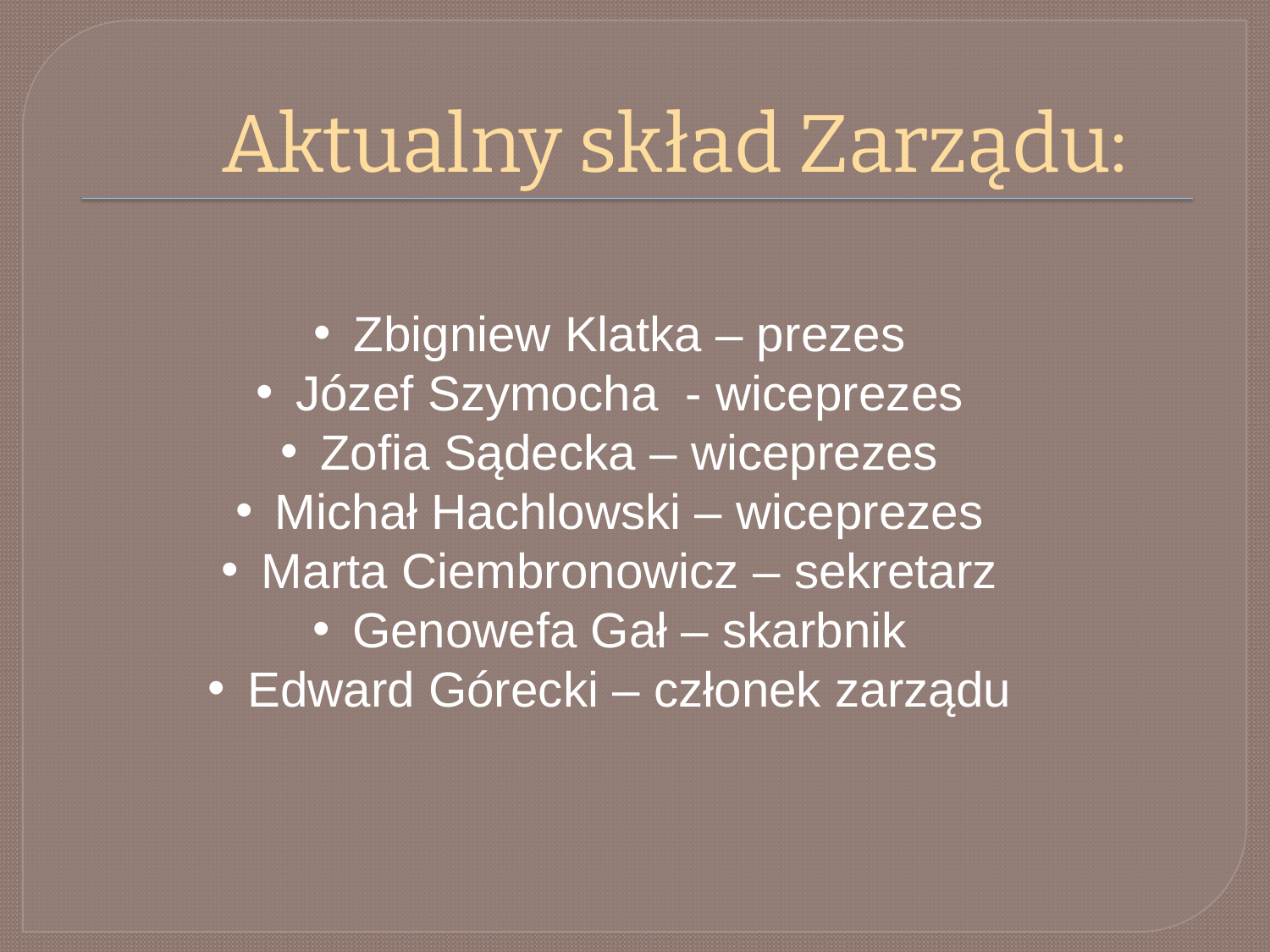

# Aktualny skład Zarządu:
Zbigniew Klatka – prezes
Józef Szymocha  - wiceprezes
Zofia Sądecka – wiceprezes
Michał Hachlowski – wiceprezes
Marta Ciembronowicz – sekretarz
Genowefa Gał – skarbnik
Edward Górecki – członek zarządu